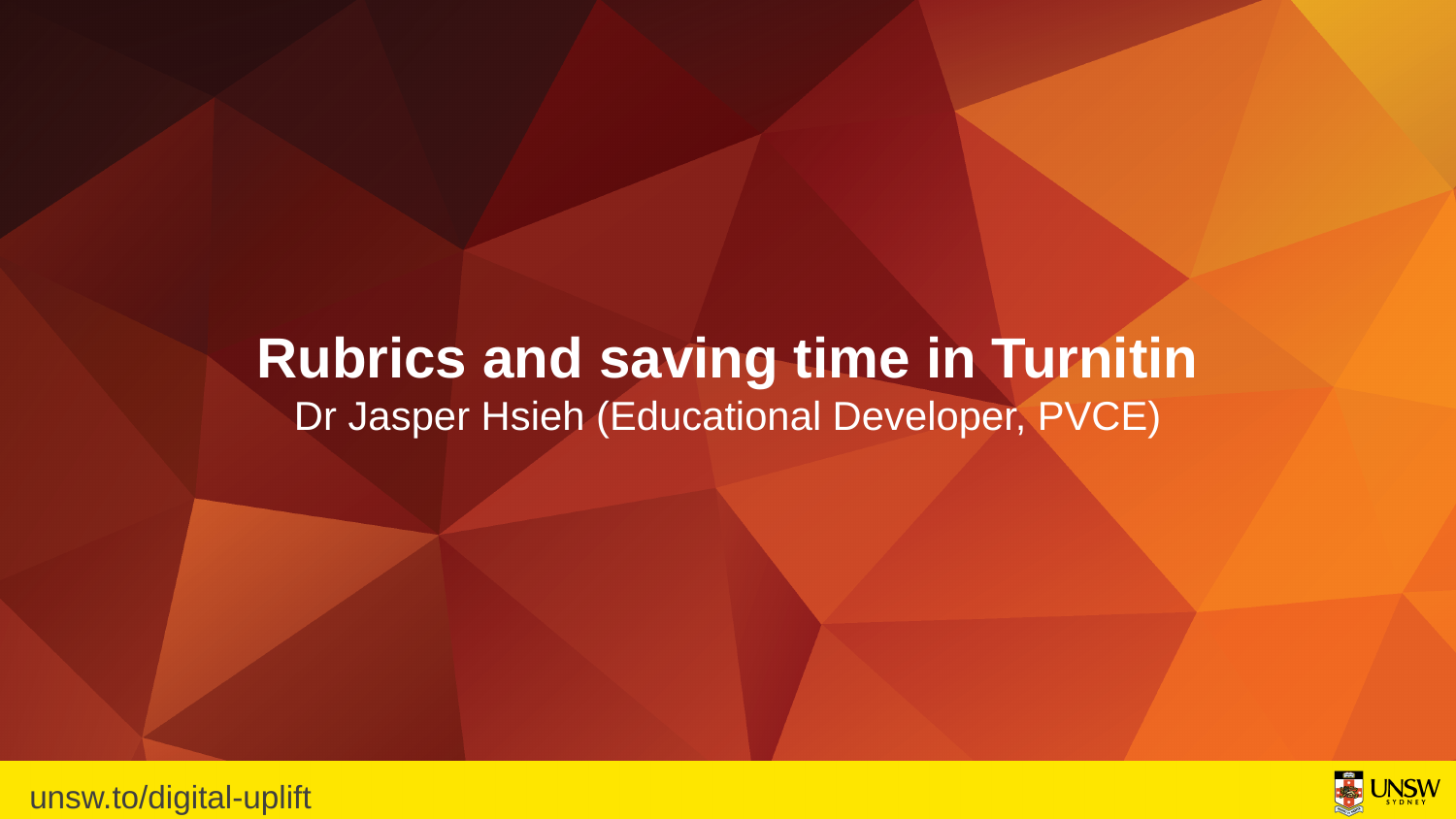

Rubrics and saving time in Turnitin
Dr Jasper Hsieh (Educational Developer, PVCE)